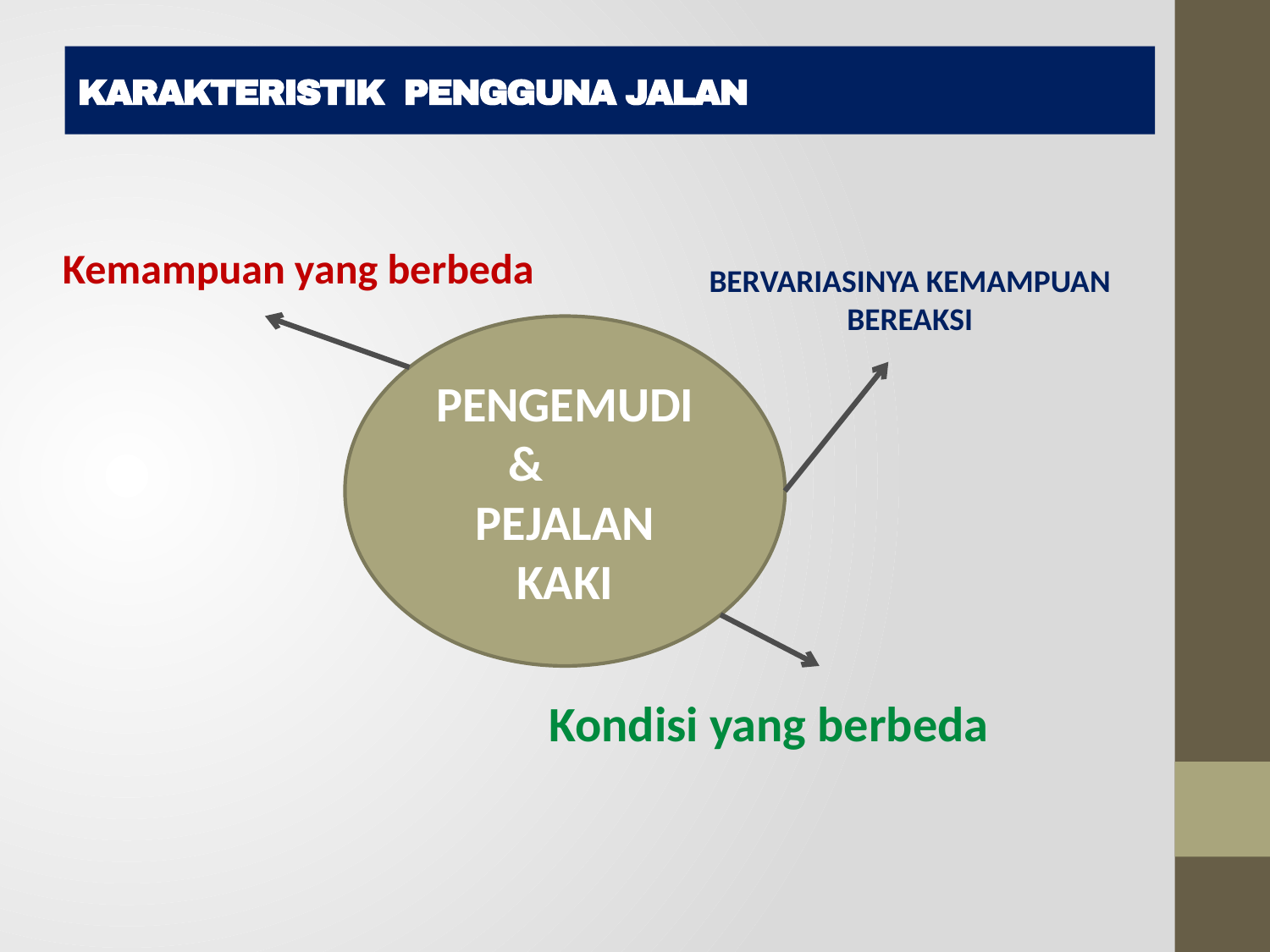

# KARAKTERISTIK  PENGGUNA JALAN
Kemampuan yang berbeda
Bervariasinya kemampuan bereaksi
PENGEMUDI &        PEJALAN KAKI
Kondisi yang berbeda